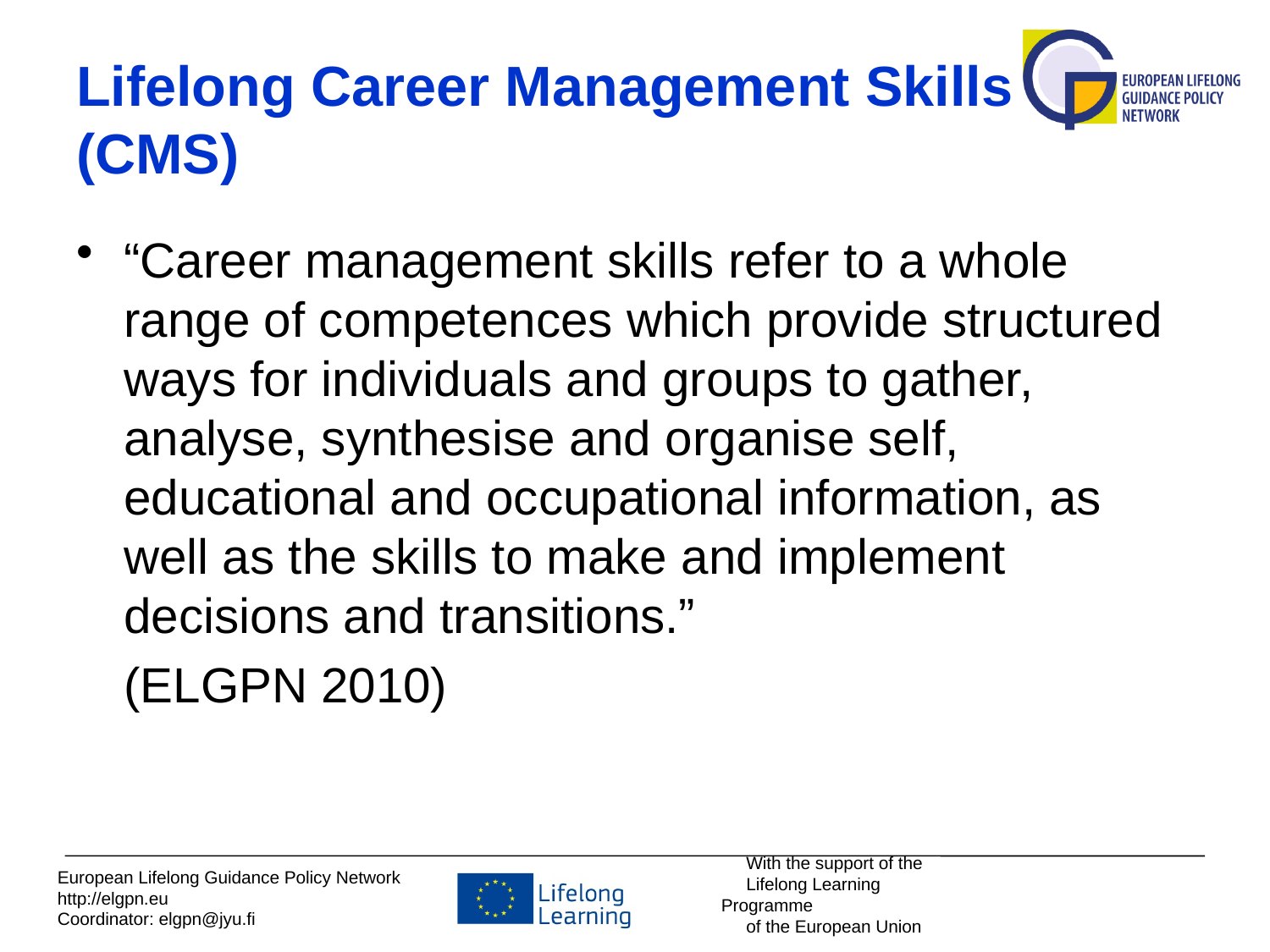

# Lifelong Career Management Skills (CMS)
“Career management skills refer to a whole range of competences which provide structured ways for individuals and groups to gather, analyse, synthesise and organise self, educational and occupational information, as well as the skills to make and implement decisions and transitions.”
	(ELGPN 2010)